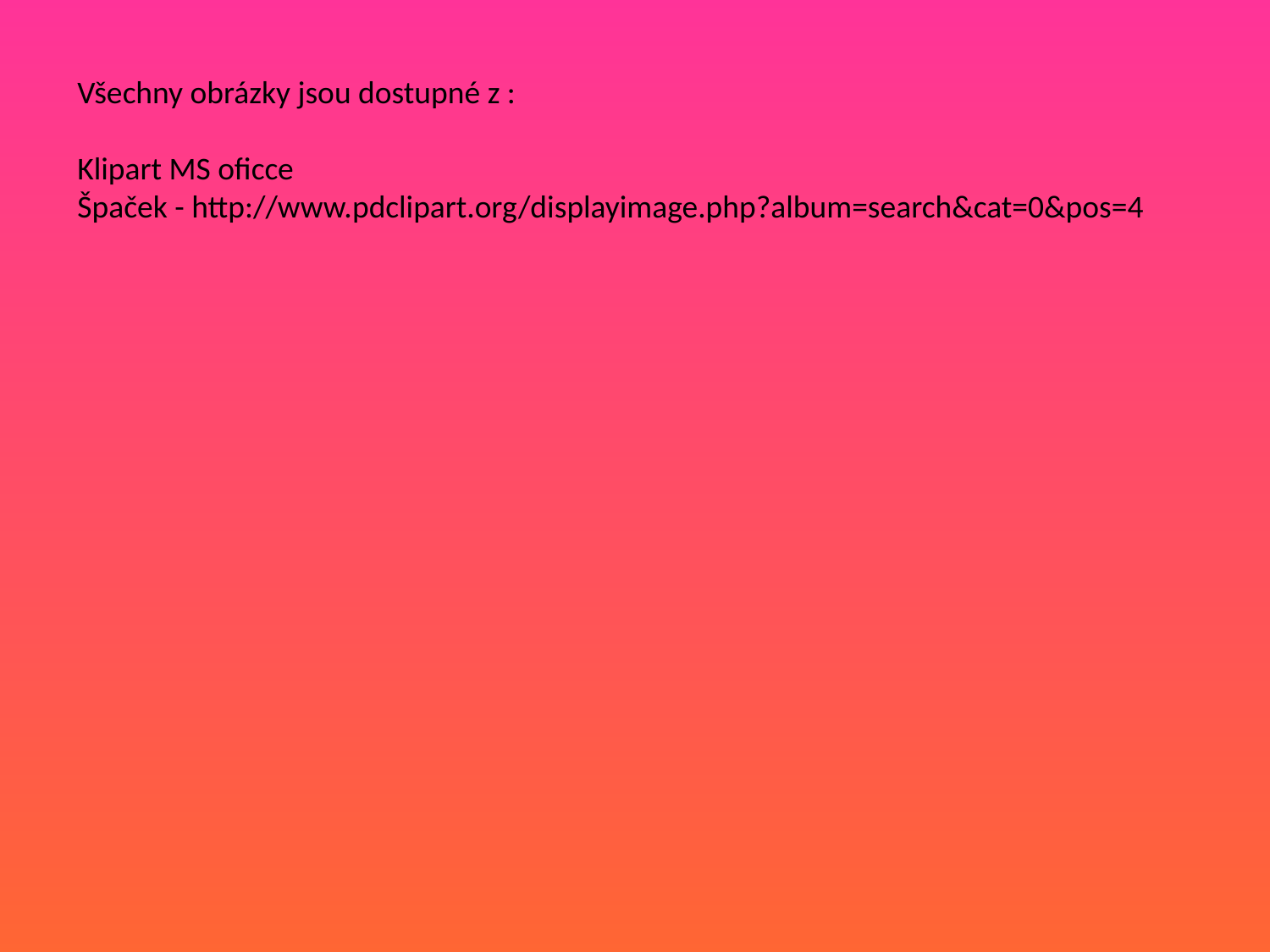

Všechny obrázky jsou dostupné z :

Klipart MS oficce
Špaček - http://www.pdclipart.org/displayimage.php?album=search&cat=0&pos=4